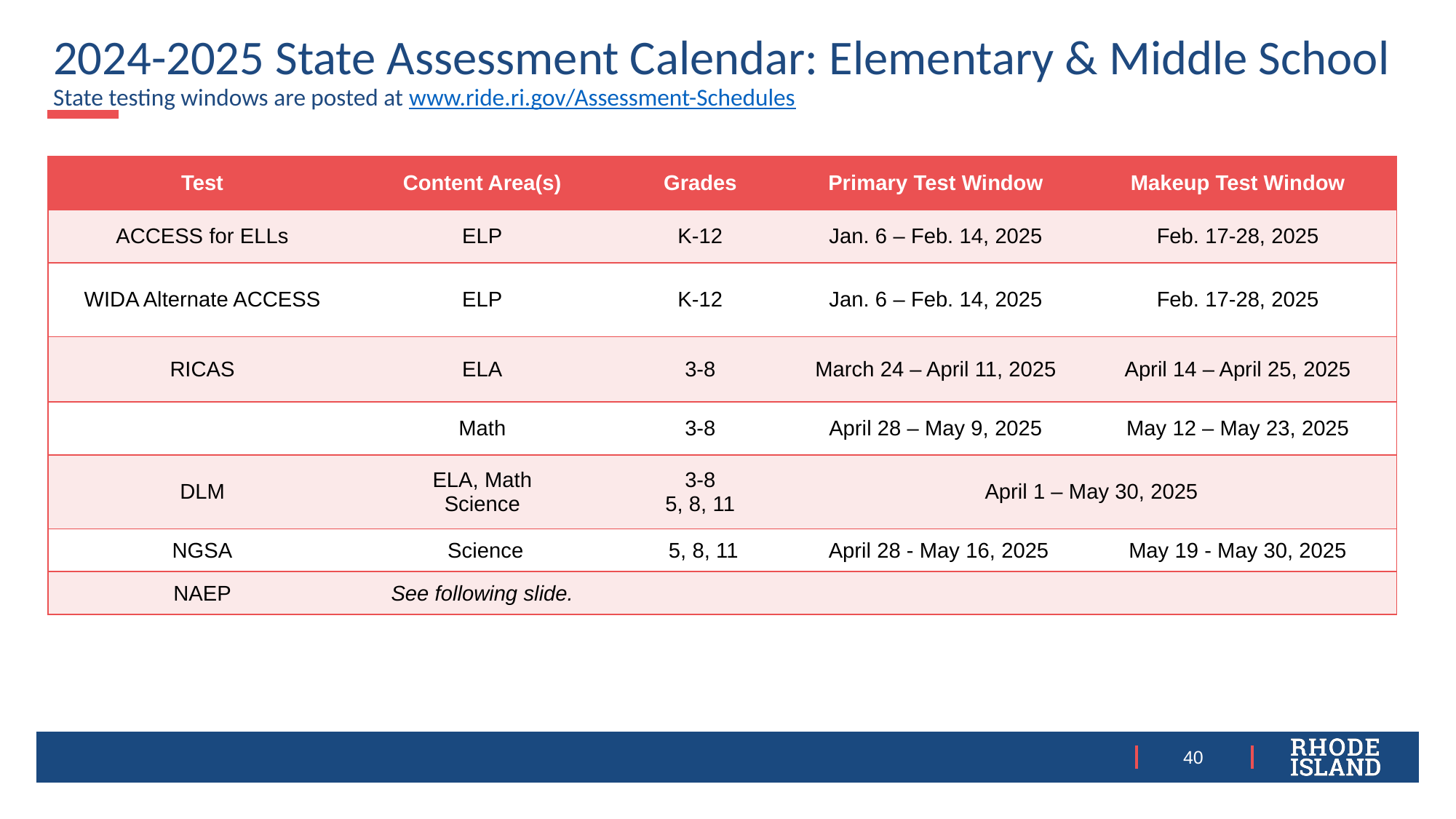

# 2024-2025 State Assessment Calendar: Elementary & Middle School State testing windows are posted at www.ride.ri.gov/Assessment-Schedules
| Test | Content Area(s) | Grades | Primary Test Window | Makeup Test Window |
| --- | --- | --- | --- | --- |
| ACCESS for ELLs | ELP | K-12 | Jan. 6 – Feb. 14, 2025 | Feb. 17-28, 2025 |
| WIDA Alternate ACCESS | ELP | K-12 | Jan. 6 – Feb. 14, 2025 | Feb. 17-28, 2025 |
| RICAS | ELA | 3-8 | March 24 – April 11, 2025 | April 14 – April 25, 2025 |
|  | Math | 3-8 | April 28 – May 9, 2025 | May 12 – May 23, 2025 |
| DLM | ELA, Math Science | 3-8 5, 8, 11 | April 1 – May 30, 2025 |  |
| NGSA | Science | 5, 8, 11 | April 28 - May 16, 2025 | May 19 - May 30, 2025 |
| NAEP | See following slide. |  |  |  |
40